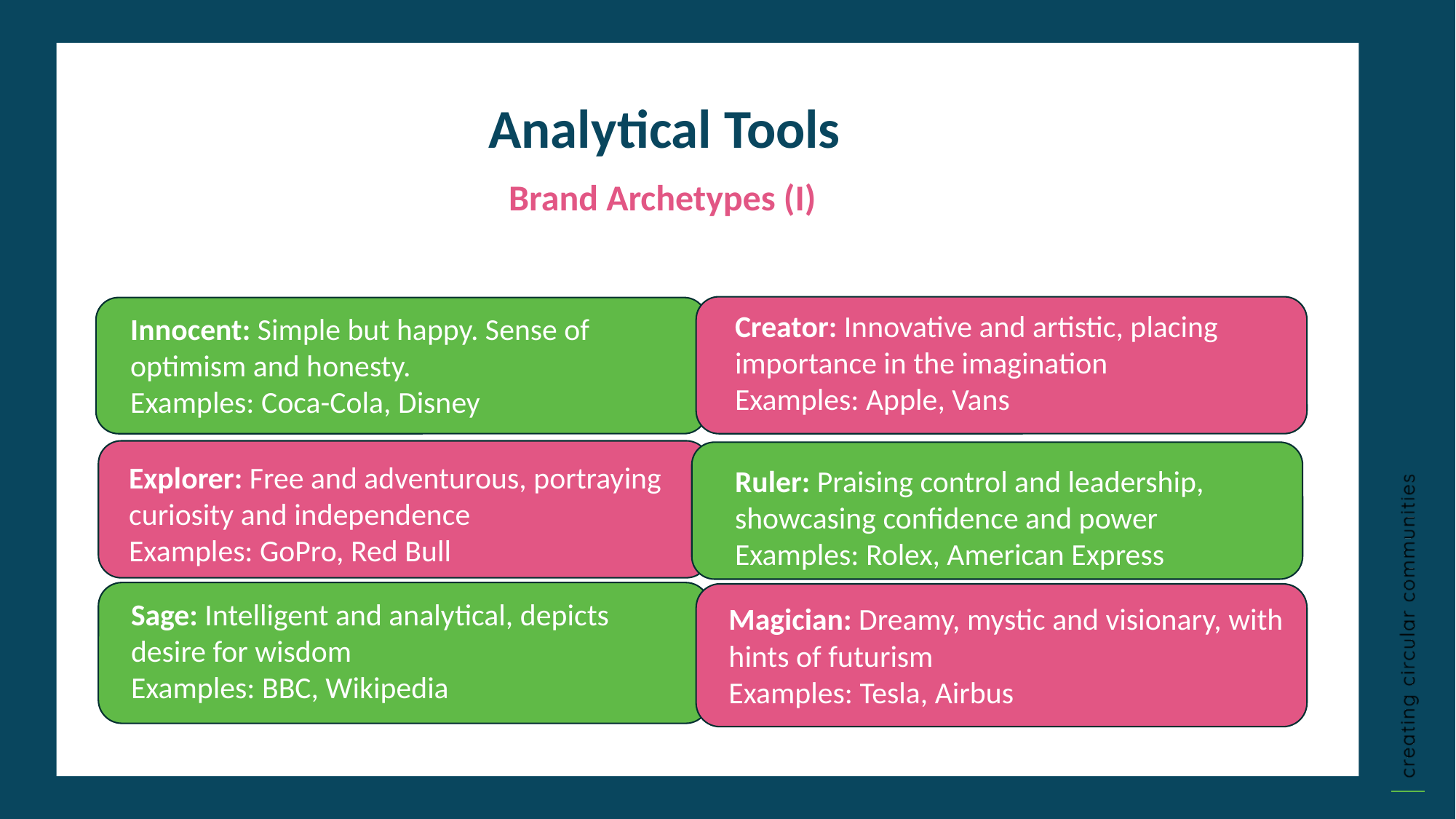

Analytical Tools
Brand Archetypes (I)

Creator: Innovative and artistic, placing importance in the imagination
Examples: Apple, Vans
Innocent: Simple but happy. Sense of optimism and honesty.
Examples: Coca-Cola, Disney

Explorer: Free and adventurous, portraying curiosity and independence
Examples: GoPro, Red Bull
Ruler: Praising control and leadership, showcasing confidence and power
Examples: Rolex, American Express

Sage: Intelligent and analytical, depicts desire for wisdom
Examples: BBC, Wikipedia
Magician: Dreamy, mystic and visionary, with hints of futurism
Examples: Tesla, Airbus